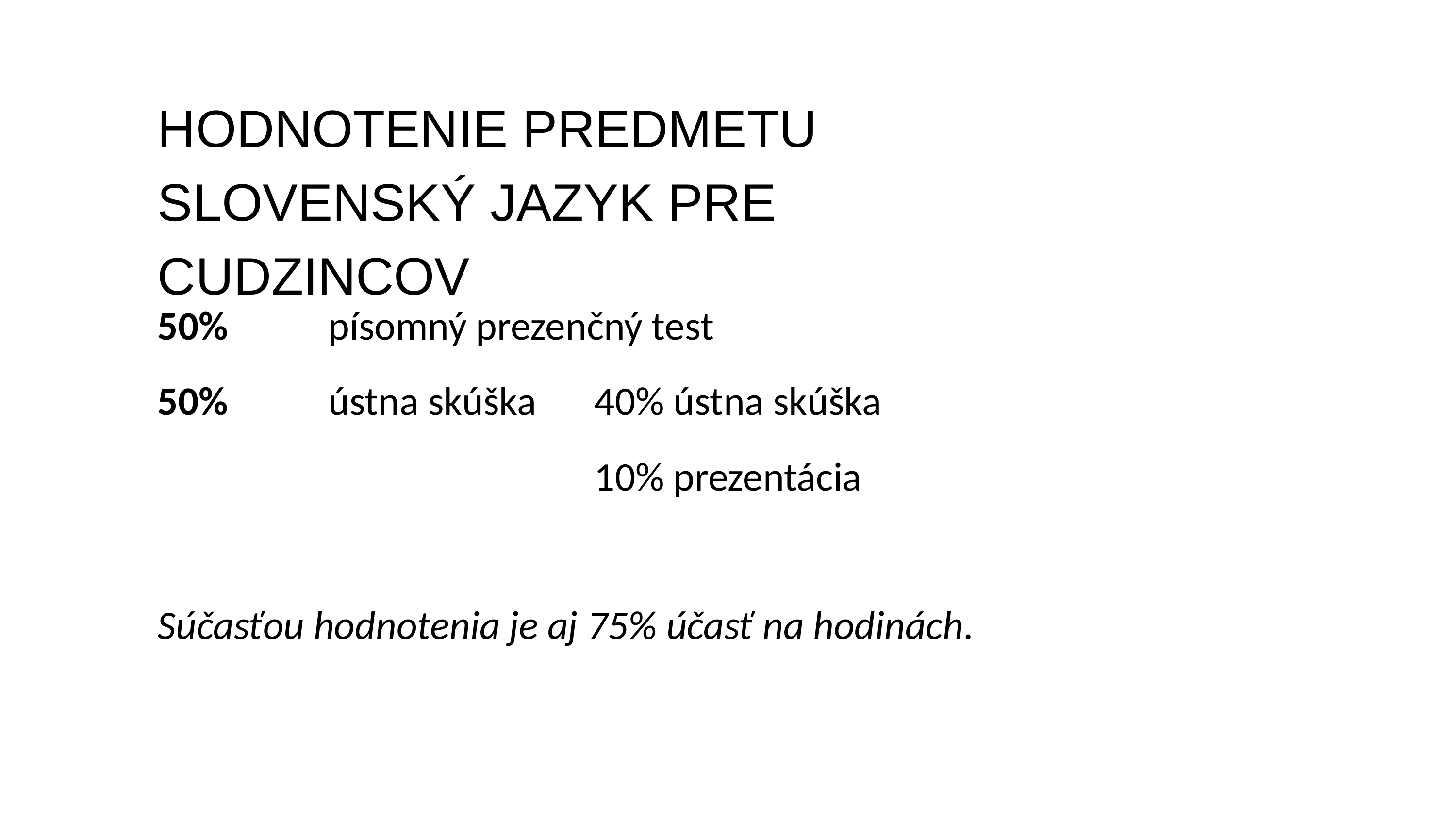

HODNOTENIE PREDMETU SLOVENSKÝ JAZYK PRE CUDZINCOV

50%           písomný prezenčný test

50%           ústna skúška  	40% ústna skúška

						10% prezentácia

Súčasťou hodnotenia je aj 75% účasť na hodinách.